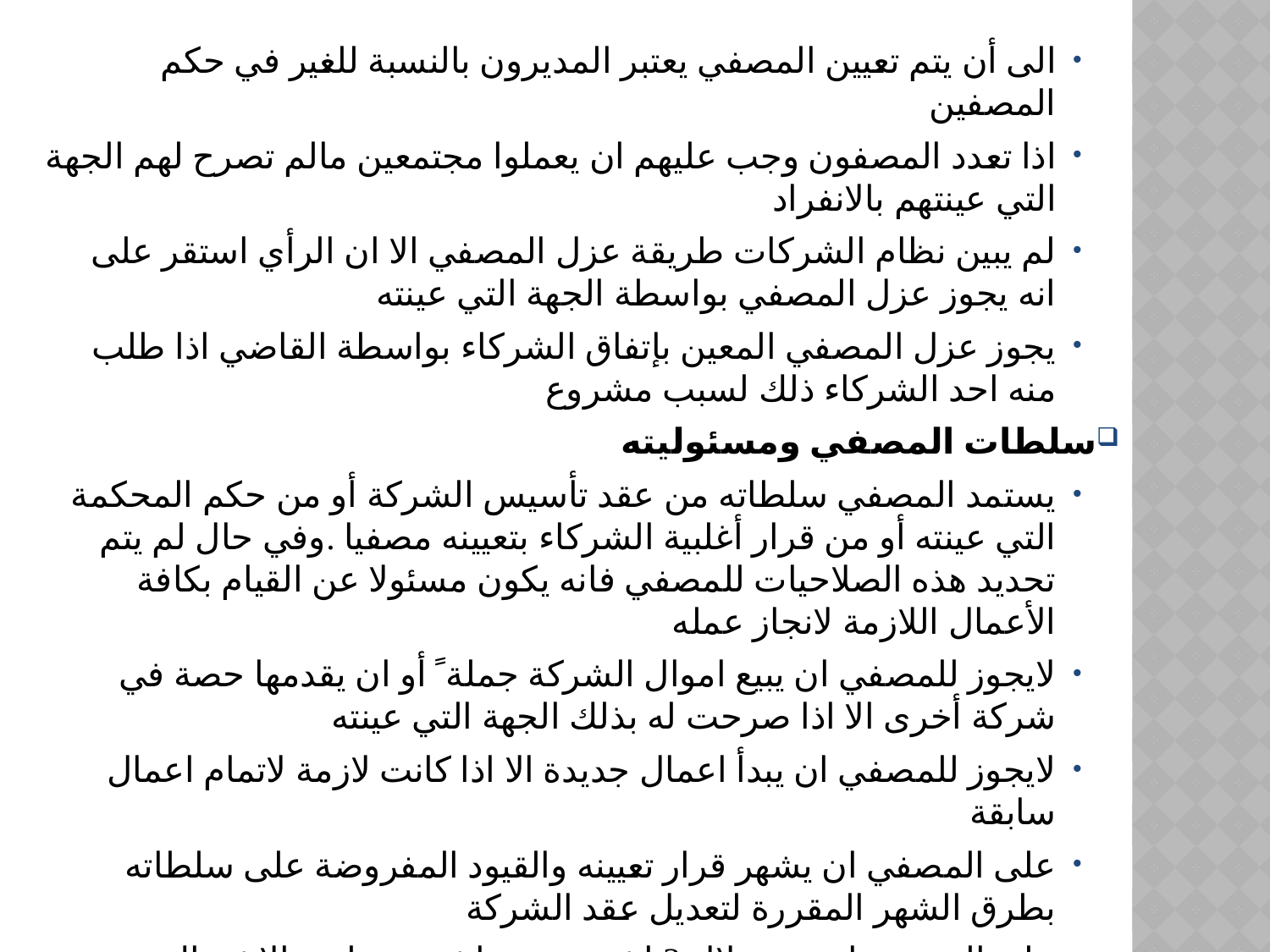

الى أن يتم تعيين المصفي يعتبر المديرون بالنسبة للغير في حكم المصفين
اذا تعدد المصفون وجب عليهم ان يعملوا مجتمعين مالم تصرح لهم الجهة التي عينتهم بالانفراد
لم يبين نظام الشركات طريقة عزل المصفي الا ان الرأي استقر على انه يجوز عزل المصفي بواسطة الجهة التي عينته
يجوز عزل المصفي المعين بإتفاق الشركاء بواسطة القاضي اذا طلب منه احد الشركاء ذلك لسبب مشروع
سلطات المصفي ومسئوليته
يستمد المصفي سلطاته من عقد تأسيس الشركة أو من حكم المحكمة التي عينته أو من قرار أغلبية الشركاء بتعيينه مصفيا .وفي حال لم يتم تحديد هذه الصلاحيات للمصفي فانه يكون مسئولا عن القيام بكافة الأعمال اللازمة لانجاز عمله
لايجوز للمصفي ان يبيع اموال الشركة جملة ً أو ان يقدمها حصة في شركة أخرى الا اذا صرحت له بذلك الجهة التي عينته
لايجوز للمصفي ان يبدأ اعمال جديدة الا اذا كانت لازمة لاتمام اعمال سابقة
على المصفي ان يشهر قرار تعيينه والقيود المفروضة على سلطاته بطرق الشهر المقررة لتعديل عقد الشركة
على المصفي ان يعد خلال 3 اشهر من مباشرة عمله وبالاشتراك مع مراقب حسابات الشركة ان وجد جرد بجميع ماللشركة من اصول وماعليهامن خصوم